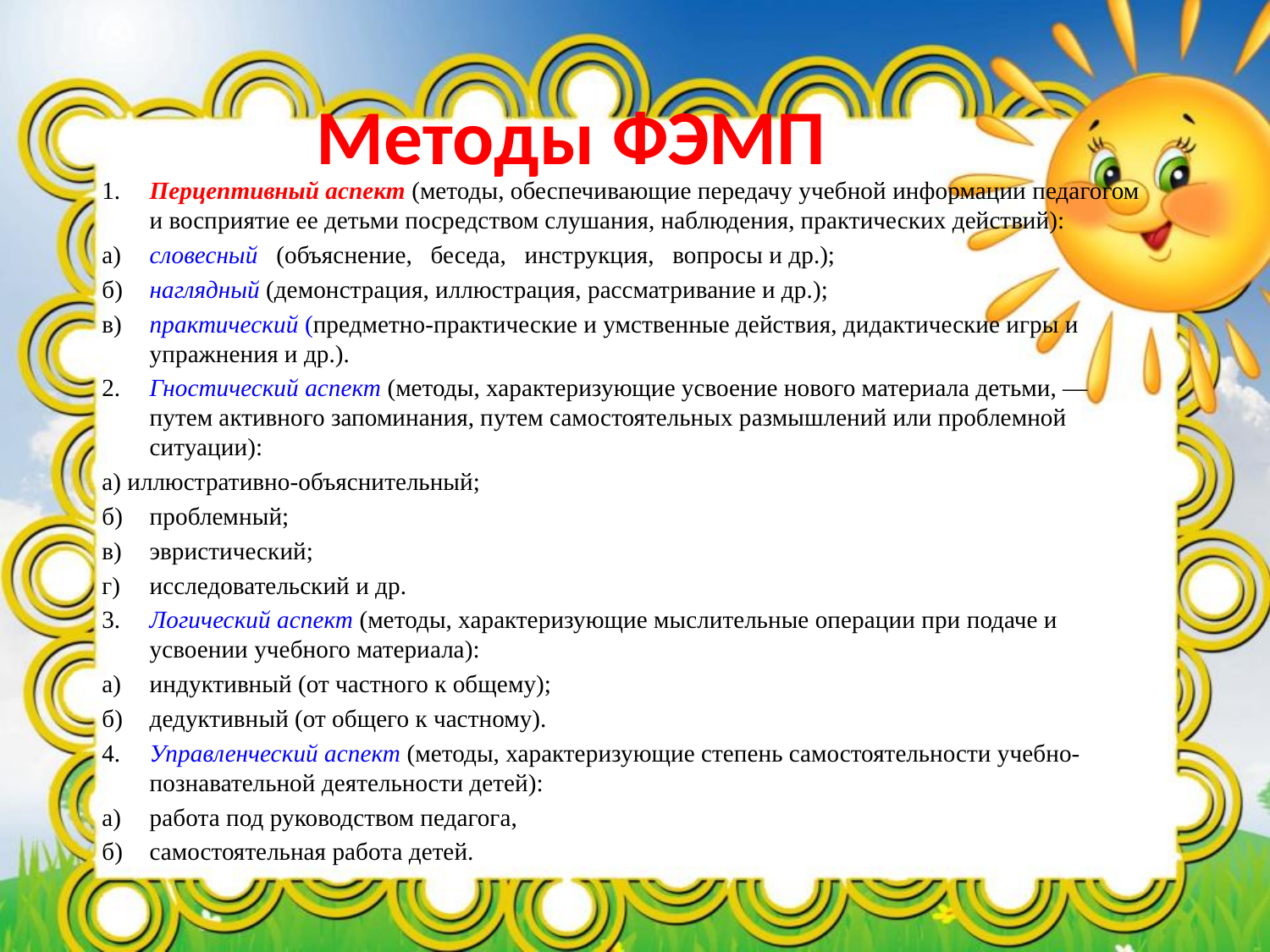

# Методы ФЭМП
1.	Перцептивный аспект (методы, обеспечивающие передачу учебной информации педагогом и восприятие ее детьми посредством слушания, наблюдения, практических действий):
а)	словесный   (объяснение,   беседа,   инструкция,   вопросы и др.);
б)	наглядный (демонстрация, иллюстрация, рассматривание и др.);
в)	практический (предметно-практические и умственные действия, дидактические игры и упражнения и др.).
2.	Гностический аспект (методы, характеризующие усвоение нового материала детьми, — путем активного запоминания, путем самостоятельных размышлений или проблемной ситуации):
а) иллюстративно-объяснительный;
б)	проблемный;
в)	эвристический;
г)	исследовательский и др.
3.	Логический аспект (методы, характеризующие мыслительные операции при подаче и усвоении учебного материала):
а)	индуктивный (от частного к общему);
б)	дедуктивный (от общего к частному).
4.	Управленческий аспект (методы, характеризующие степень самостоятельности учебно-познавательной деятельности детей):
а)	работа под руководством педагога,
б)	самостоятельная работа детей.